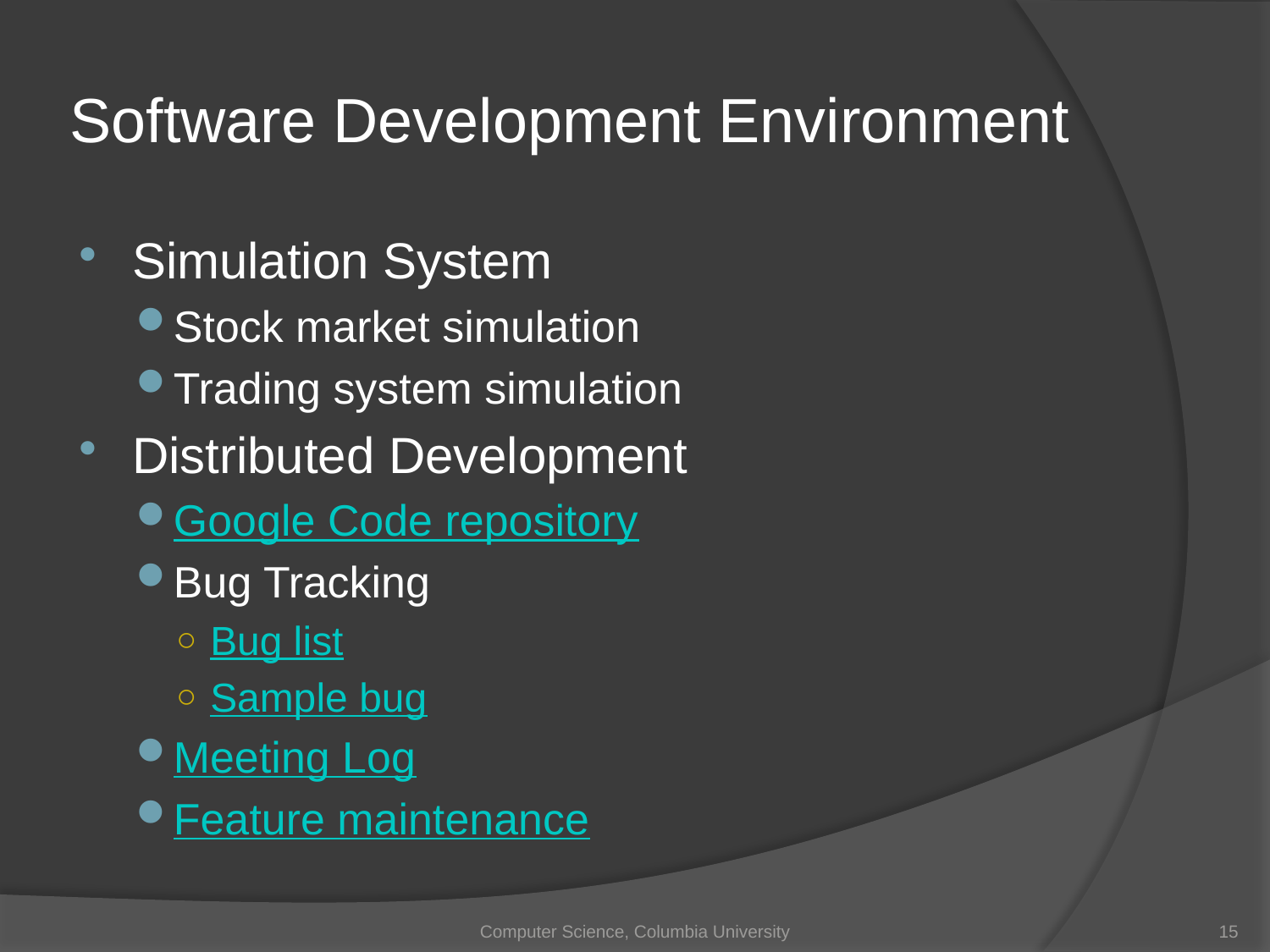

# Software Development Environment
Simulation System
Stock market simulation
Trading system simulation
Distributed Development
Google Code repository
Bug Tracking
Bug list
Sample bug
Meeting Log
Feature maintenance
Computer Science, Columbia University
15